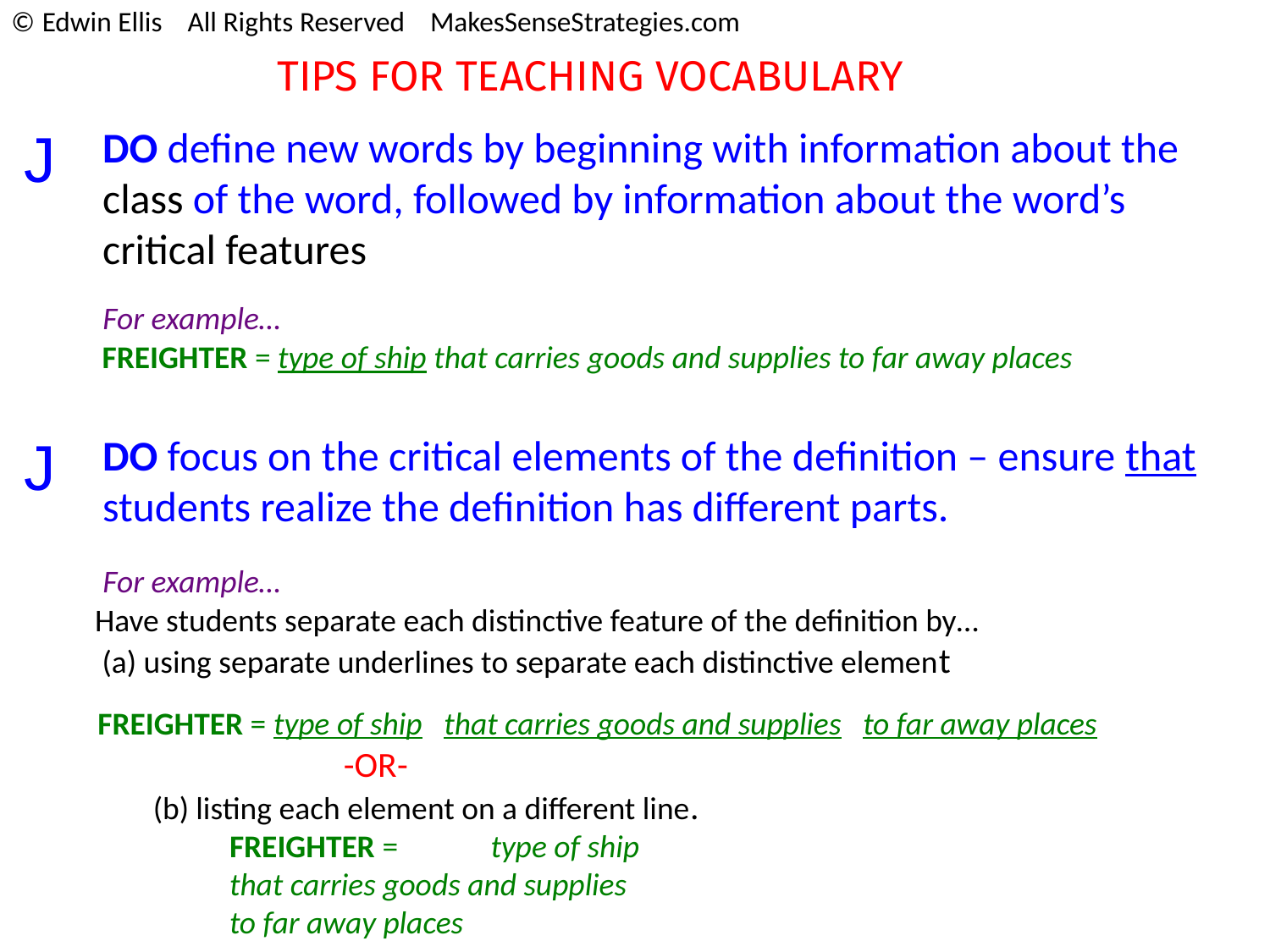

© Edwin Ellis    All Rights Reserved    MakesSenseStrategies.com
TIPS FOR TEACHING VOCABULARY
J
DO define new words by beginning with information about the class of the word, followed by information about the word’s critical features

 For example…
 FREIGHTER = type of ship that carries goods and supplies to far away places

J
DO focus on the critical elements of the definition – ensure that students realize the definition has different parts.
 For example…
Have students separate each distinctive feature of the definition by…
 (a) using separate underlines to separate each distinctive element

FREIGHTER = type of ship   that carries goods and supplies   to far away places

-OR-
(b) listing each element on a different line.

FREIGHTER =	 type of ship
that carries goods and supplies
to far away places